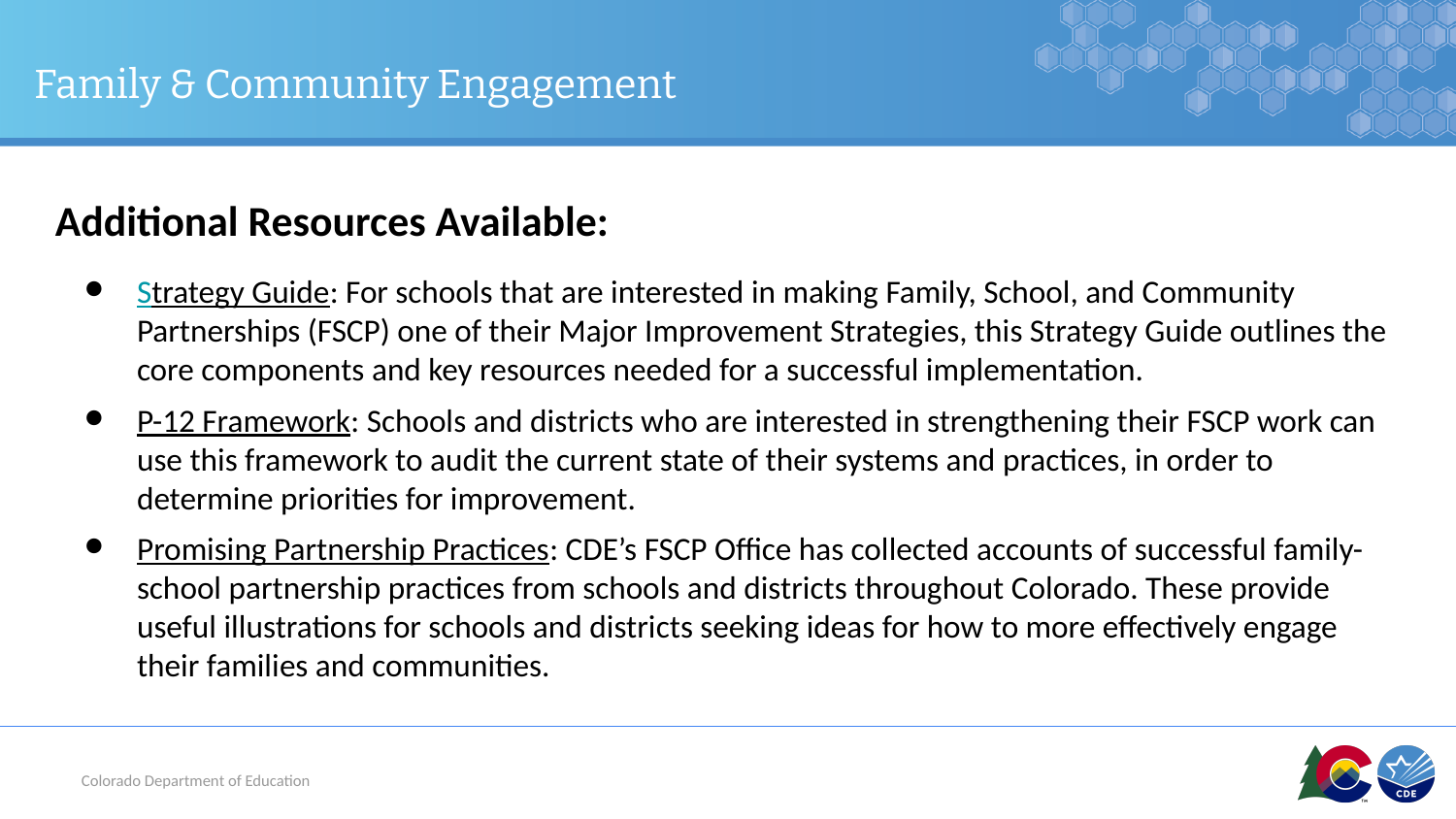

# Family & Community Engagement
Additional Resources Available:
Strategy Guide: For schools that are interested in making Family, School, and Community Partnerships (FSCP) one of their Major Improvement Strategies, this Strategy Guide outlines the core components and key resources needed for a successful implementation.
P-12 Framework: Schools and districts who are interested in strengthening their FSCP work can use this framework to audit the current state of their systems and practices, in order to determine priorities for improvement.
Promising Partnership Practices: CDE’s FSCP Office has collected accounts of successful family-school partnership practices from schools and districts throughout Colorado. These provide useful illustrations for schools and districts seeking ideas for how to more effectively engage their families and communities.